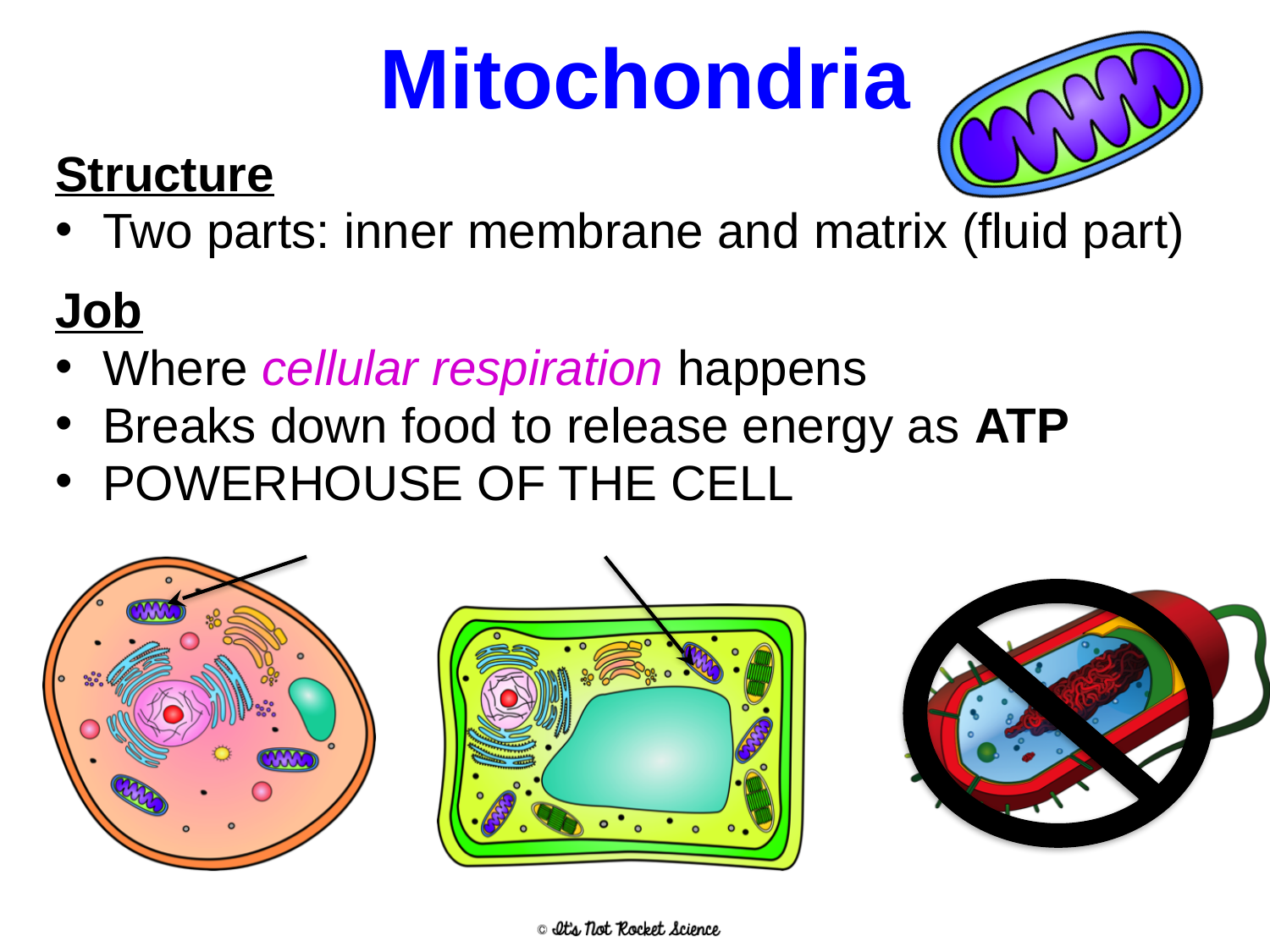

# Mitochondria
Structure
Two parts: inner membrane and matrix (fluid part)

Job
Where cellular respiration happens
Breaks down food to release energy as ATP
POWERHOUSE OF THE CELL